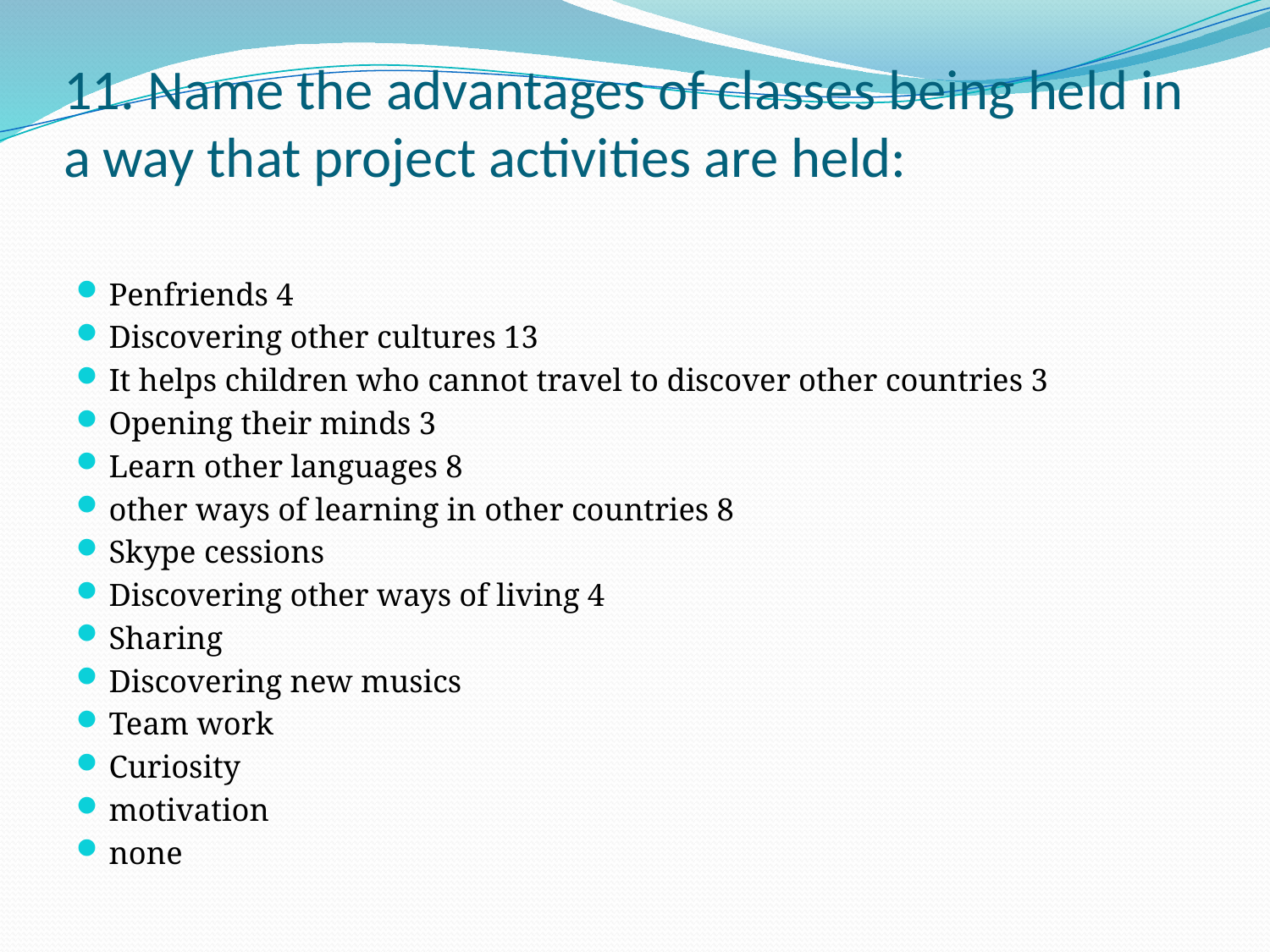

# 11. Name the advantages of classes being held in a way that project activities are held:
Penfriends 4
Discovering other cultures 13
It helps children who cannot travel to discover other countries 3
Opening their minds 3
Learn other languages 8
other ways of learning in other countries 8
Skype cessions
Discovering other ways of living 4
Sharing
Discovering new musics
Team work
Curiosity
motivation
none